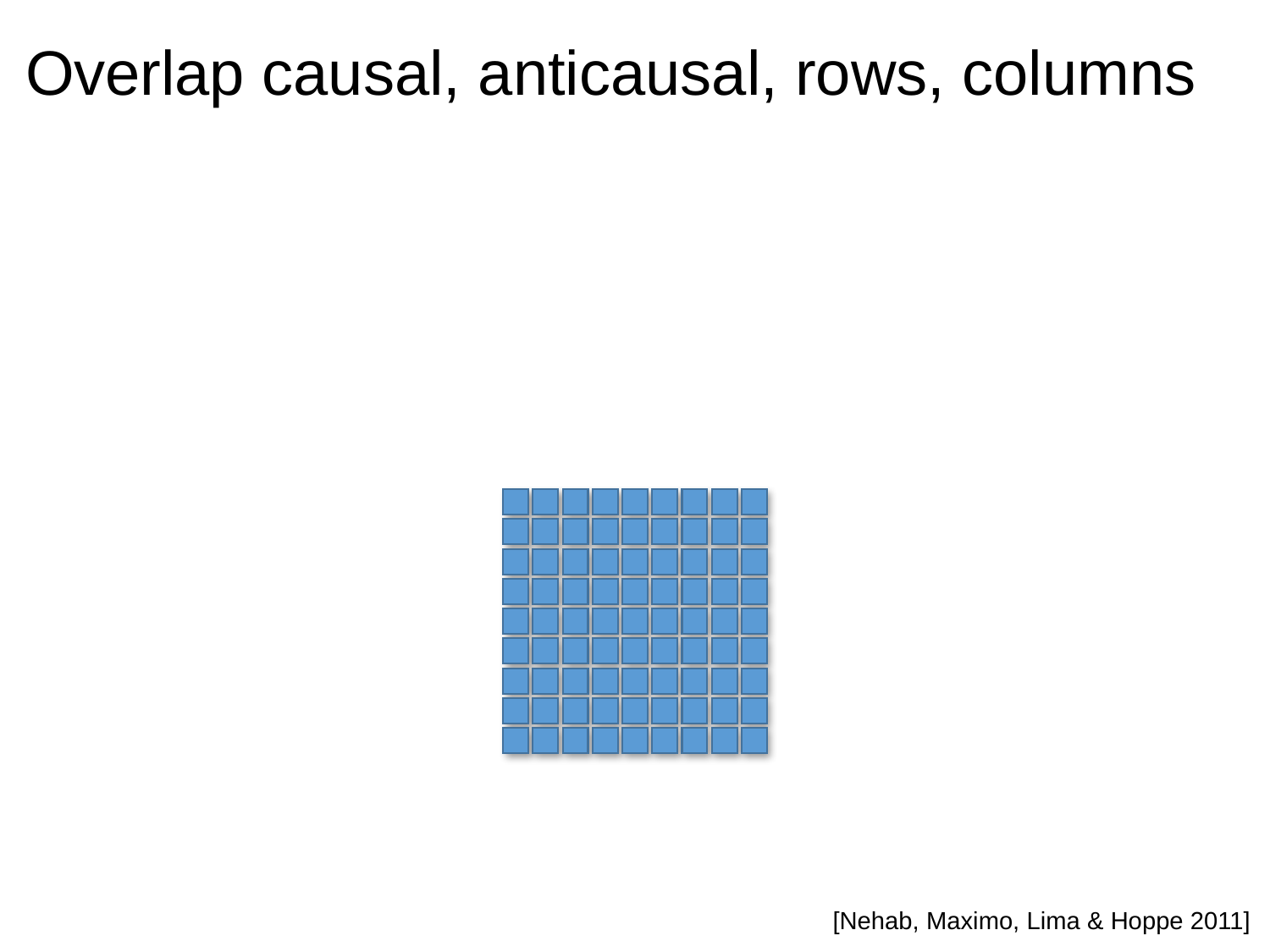

# Overlap causal, anticausal, rows, columns

[Nehab, Maximo, Lima & Hoppe 2011]